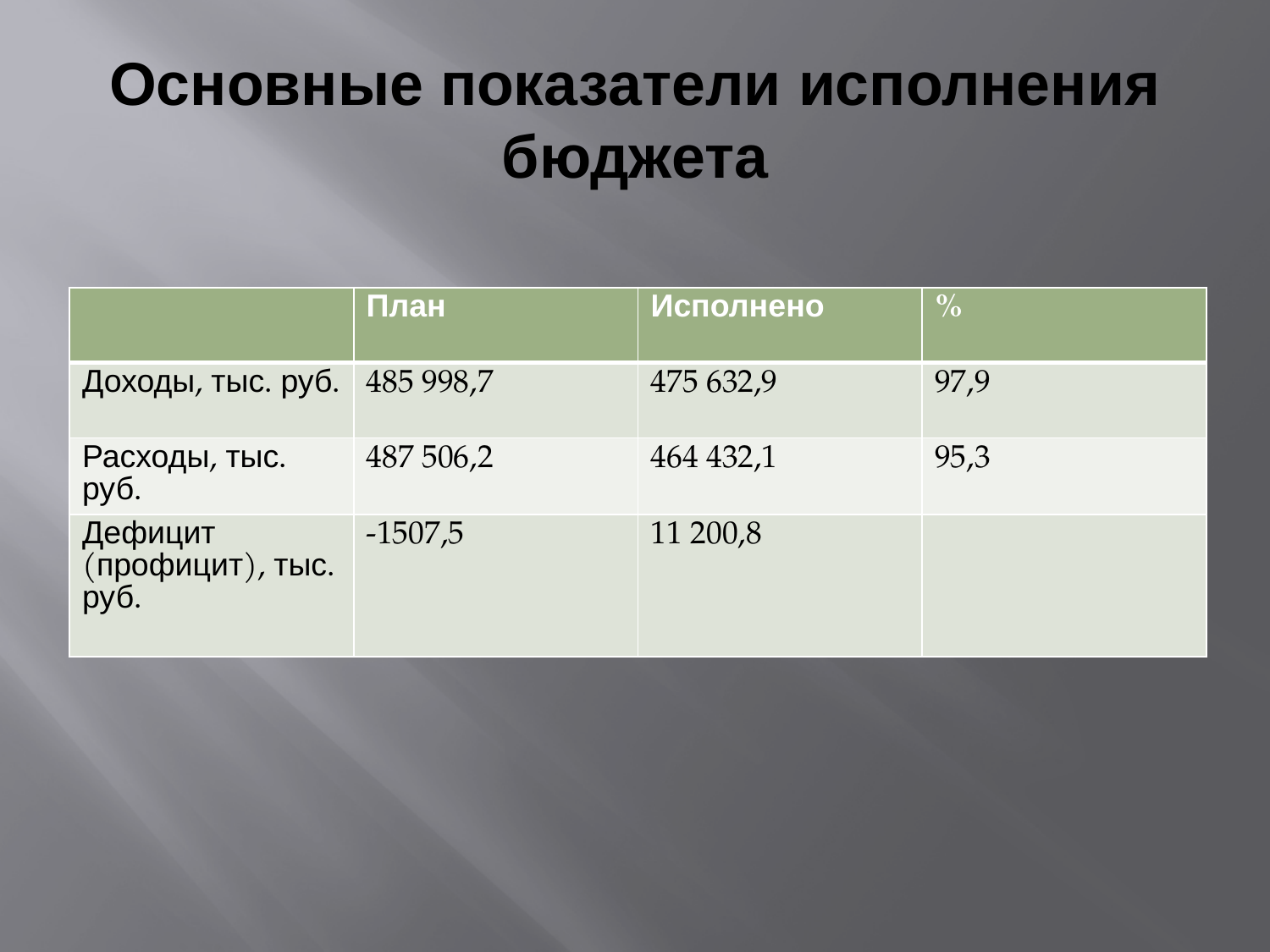

# Основные показатели исполнения бюджета
|  | План | Исполнено | % |
| --- | --- | --- | --- |
| Доходы, тыс. руб. | 485 998,7 | 475 632,9 | 97,9 |
| Расходы, тыс. руб. | 487 506,2 | 464 432,1 | 95,3 |
| Дефицит (профицит), тыс. руб. | -1507,5 | 11 200,8 |  |